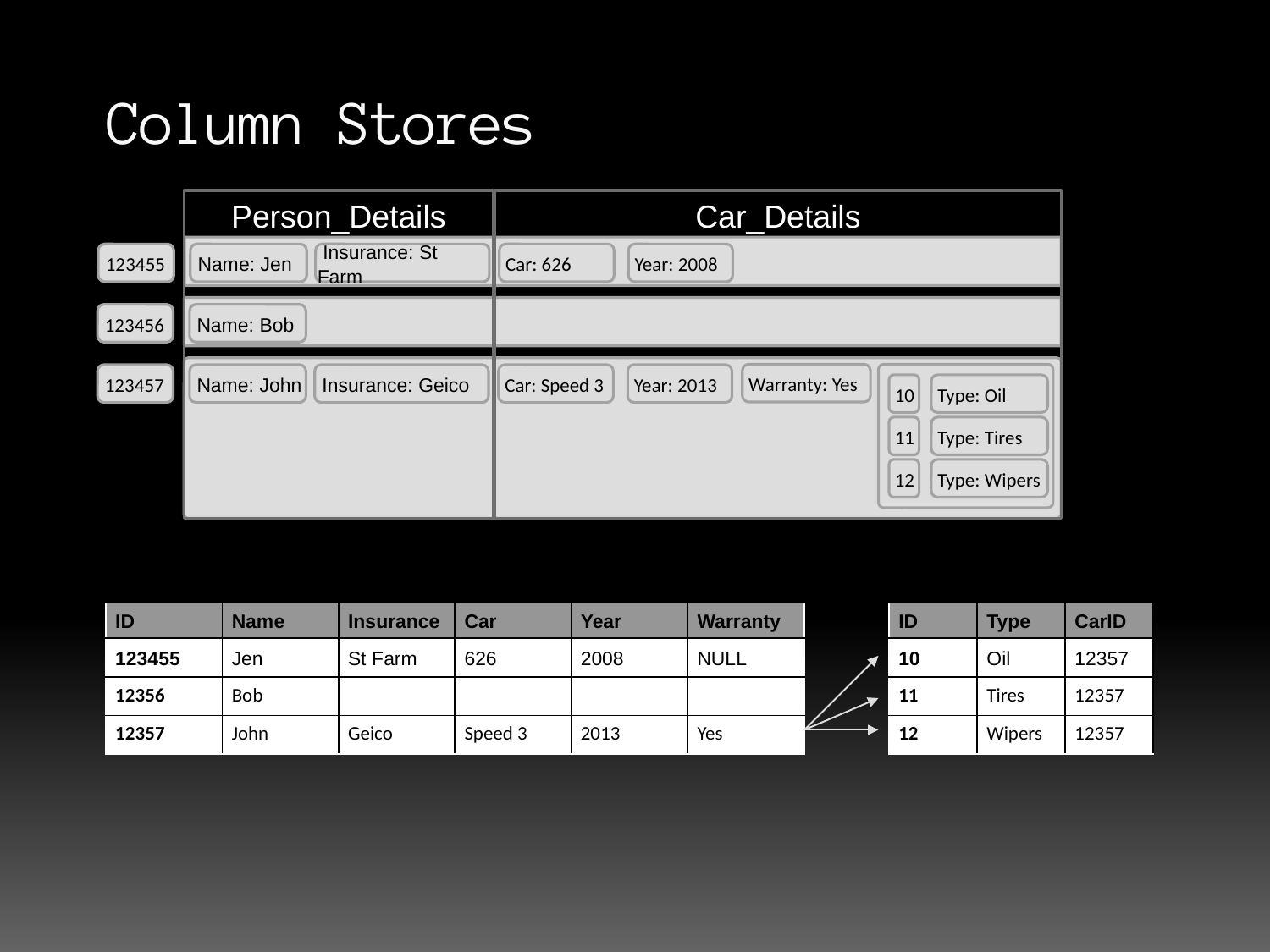

# Column Stores
Person_Details
Car_Details

 123455
 Name: Jen
 Insurance: St Farm
 Car: 626
 Year: 2008

 123456
 Name: Bob

 123457
 Name: John
 Insurance: Geico
 Car: Speed 3
 Year: 2013

 10
 Type: Oil
 11
 Type: Tires
 12
 Type: Wipers
 Warranty: Yes
| ID | Type | CarID |
| --- | --- | --- |
| 10 | Oil | 12357 |
| 11 | Tires | 12357 |
| 12 | Wipers | 12357 |
| ID | Name | Insurance | Car | Year | Warranty |
| --- | --- | --- | --- | --- | --- |
| 123455 | Jen | St Farm | 626 | 2008 | NULL |
| 12356 | Bob |  |  |  |  |
| 12357 | John | Geico | Speed 3 | 2013 | Yes |